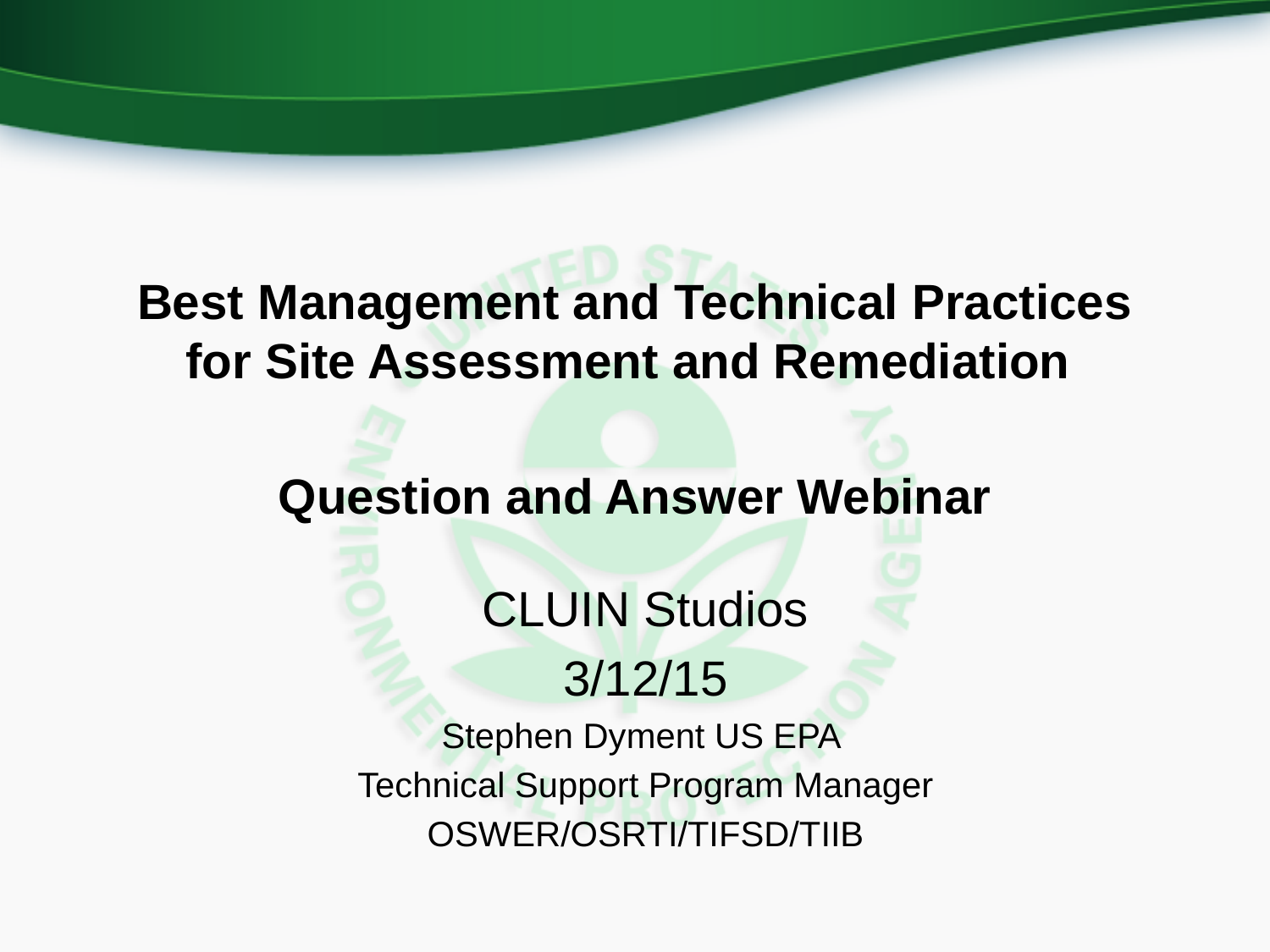

# Best Management and Technical Practices for Site Assessment and Remediation Question and Answer Webinar
CLUIN Studios
3/12/15
Stephen Dyment US EPA
Technical Support Program Manager
OSWER/OSRTI/TIFSD/TIIB